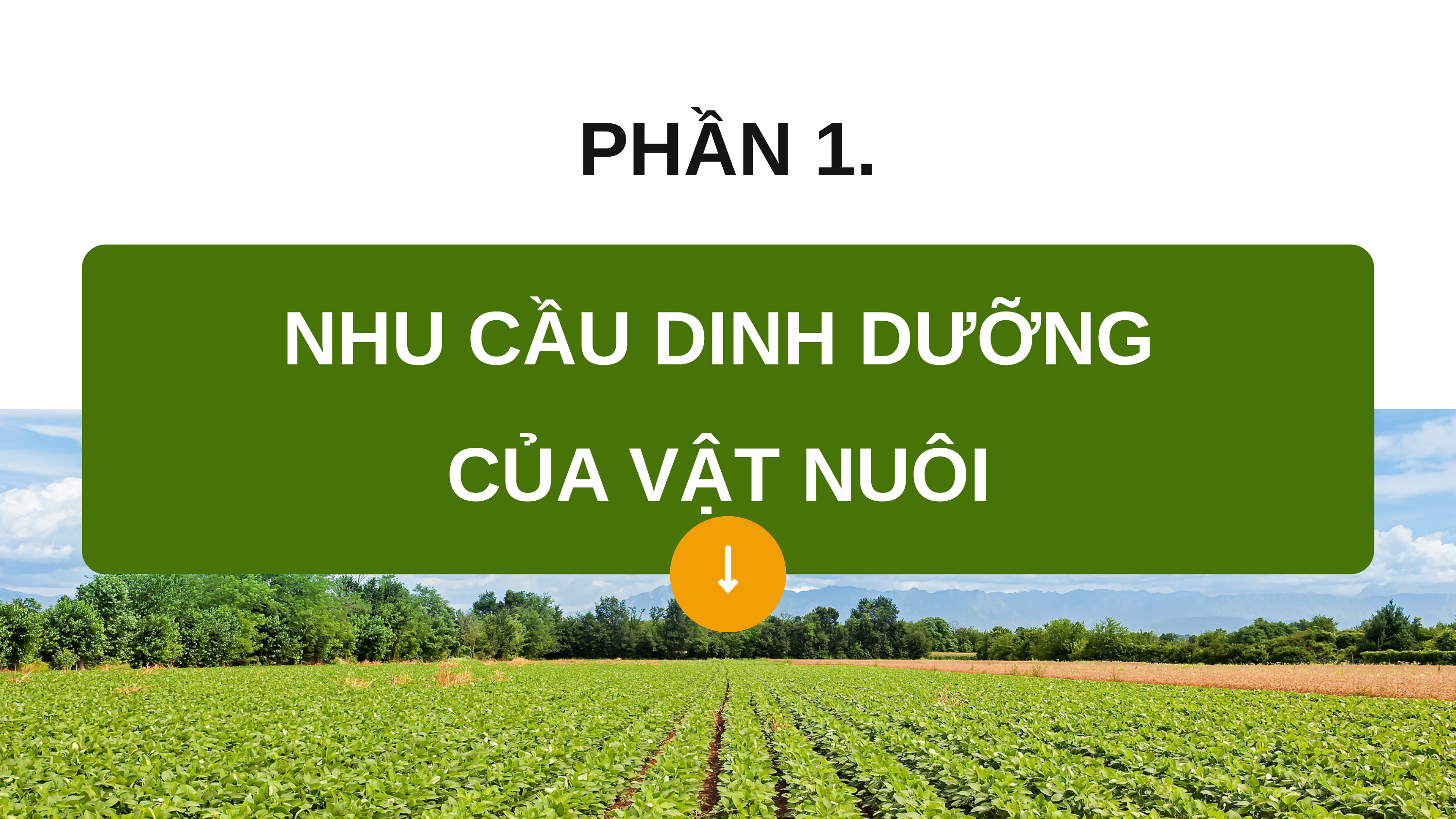

PHẦN 1.
NHU CẦU DINH DƯỠNG CỦA VẬT NUÔI